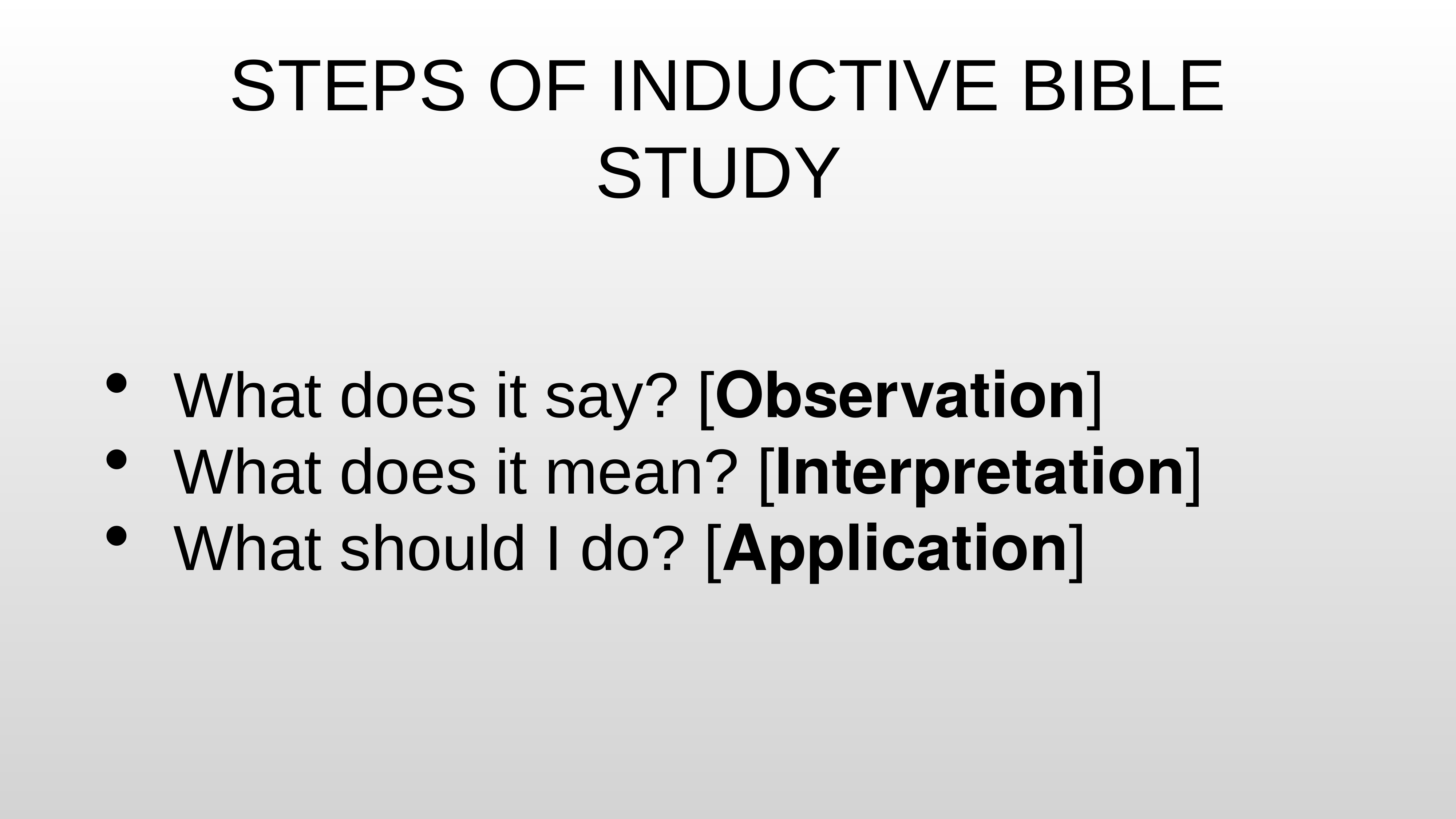

# STEPS OF INDUCTIVE BIBLE STUDY
What does it say? [Observation]
What does it mean? [Interpretation]
What should I do? [Application]